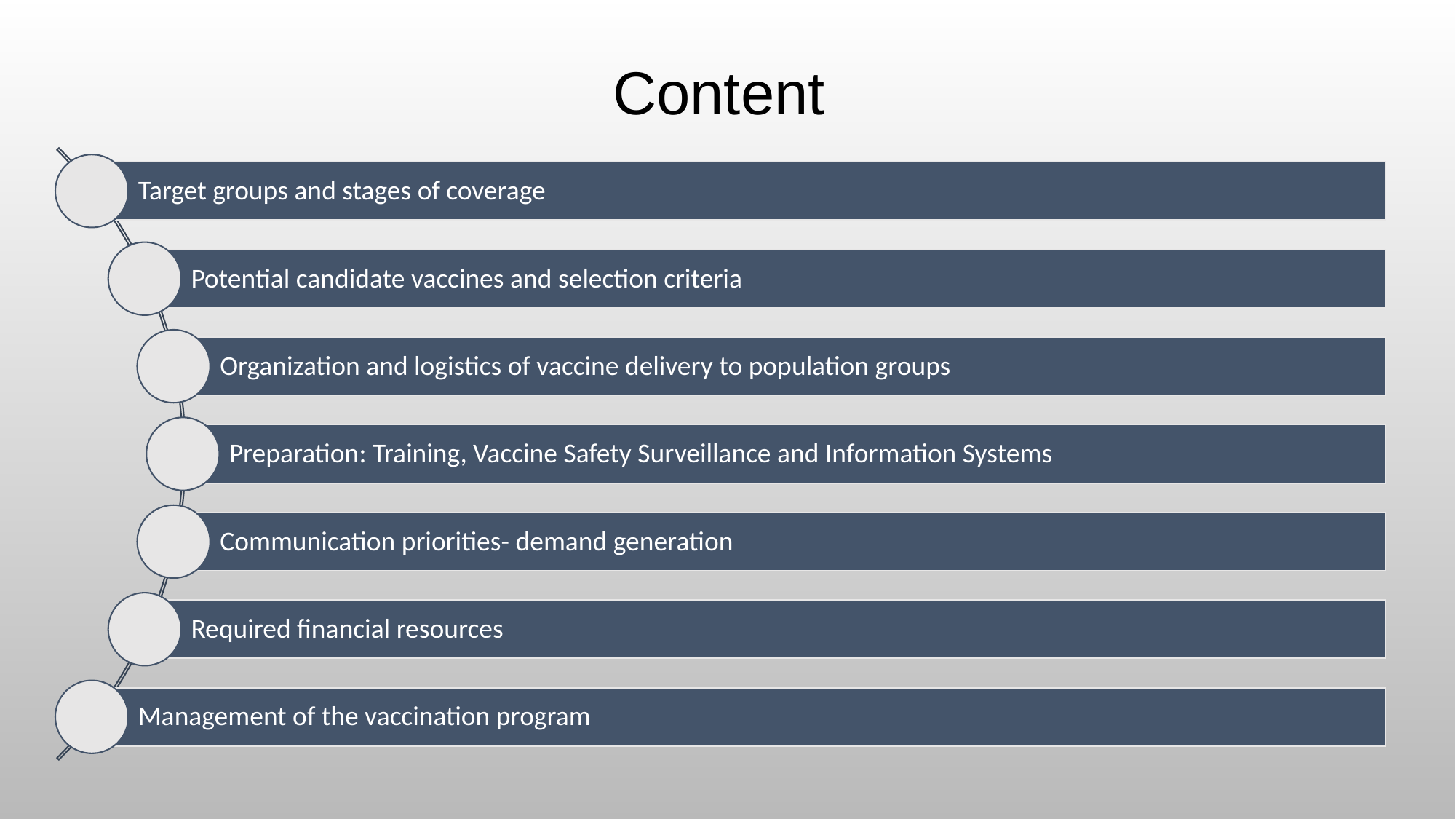

# Content
Target groups and stages of coverage
Potential candidate vaccines and selection criteria
Organization and logistics of vaccine delivery to population groups
Preparation: Training, Vaccine Safety Surveillance and Information Systems
Communication priorities- demand generation
Required financial resources
Management of the vaccination program